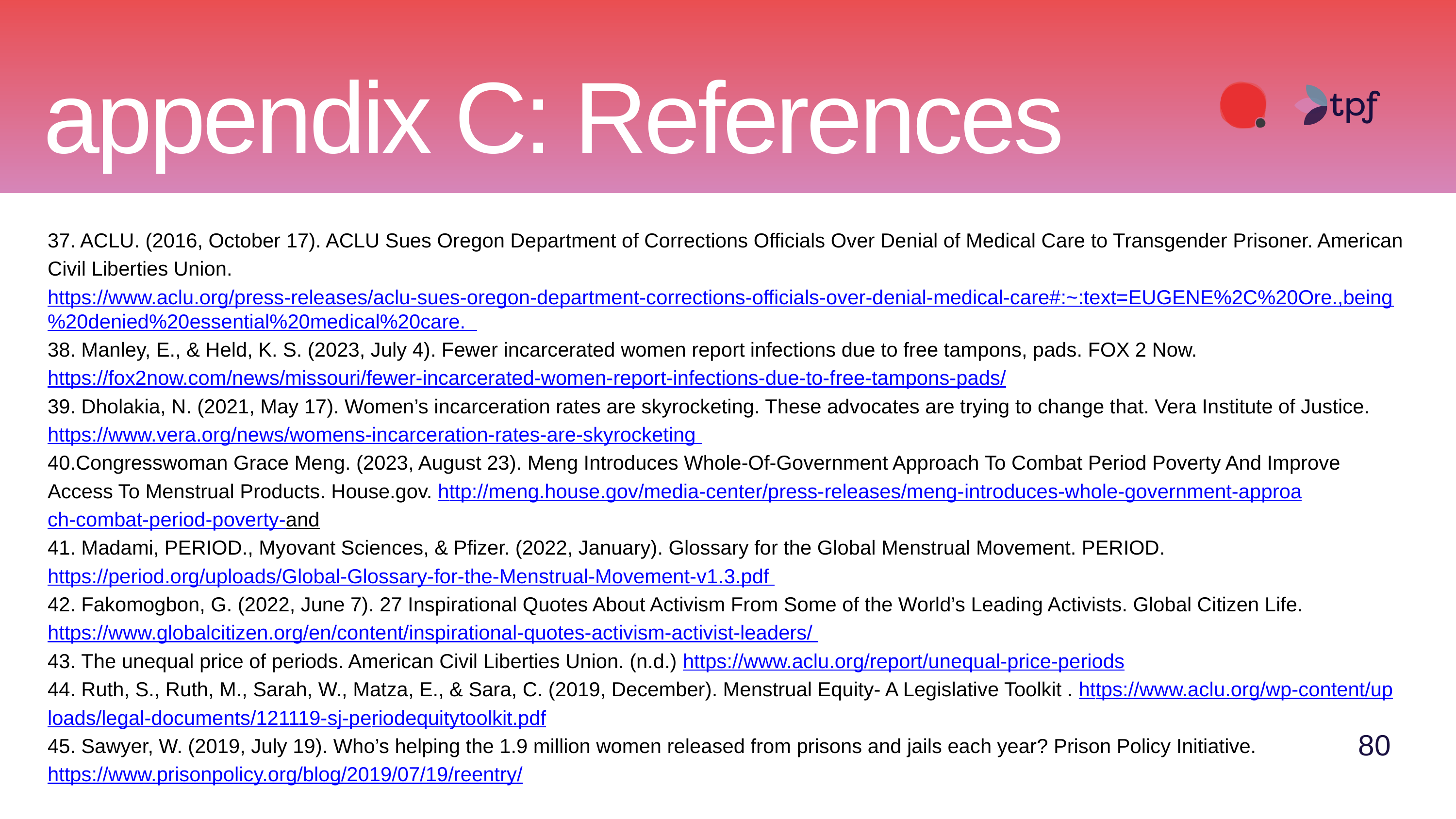

appendix C: References

37. ACLU. (2016, October 17). ACLU Sues Oregon Department of Corrections Officials Over Denial of Medical Care to Transgender Prisoner. American Civil Liberties Union. https://www.aclu.org/press-releases/aclu-sues-oregon-department-corrections-officials-over-denial-medical-care#:~:text=EUGENE%2C%20Ore.,being%20denied%20essential%20medical%20care.
38. Manley, E., & Held, K. S. (2023, July 4). Fewer incarcerated women report infections due to free tampons, pads. FOX 2 Now. https://fox2now.com/news/missouri/fewer-incarcerated-women-report-infections-due-to-free-tampons-pads/
39. Dholakia, N. (2021, May 17). Women’s incarceration rates are skyrocketing. These advocates are trying to change that. Vera Institute of Justice. https://www.vera.org/news/womens-incarceration-rates-are-skyrocketing
40.Congresswoman Grace Meng. (2023, August 23). Meng Introduces Whole-Of-Government Approach To Combat Period Poverty And Improve Access To Menstrual Products. House.gov. http://meng.house.gov/media-center/press-releases/meng-introduces-whole-government-approach-combat-period-poverty-and
41. Madami, PERIOD., Myovant Sciences, & Pfizer. (2022, January). Glossary for the Global Menstrual Movement. PERIOD. https://period.org/uploads/Global-Glossary-for-the-Menstrual-Movement-v1.3.pdf
42. Fakomogbon, G. (2022, June 7). 27 Inspirational Quotes About Activism From Some of the World’s Leading Activists. Global Citizen Life. https://www.globalcitizen.org/en/content/inspirational-quotes-activism-activist-leaders/
43. The unequal price of periods. American Civil Liberties Union. (n.d.) https://www.aclu.org/report/unequal-price-periods
44. Ruth, S., Ruth, M., Sarah, W., Matza, E., & Sara, C. (2019, December). Menstrual Equity- A Legislative Toolkit . https://www.aclu.org/wp-content/uploads/legal-documents/121119-sj-periodequitytoolkit.pdf
45. Sawyer, W. (2019, July 19). Who’s helping the 1.9 million women released from prisons and jails each year? Prison Policy Initiative. https://www.prisonpolicy.org/blog/2019/07/19/reentry/

80